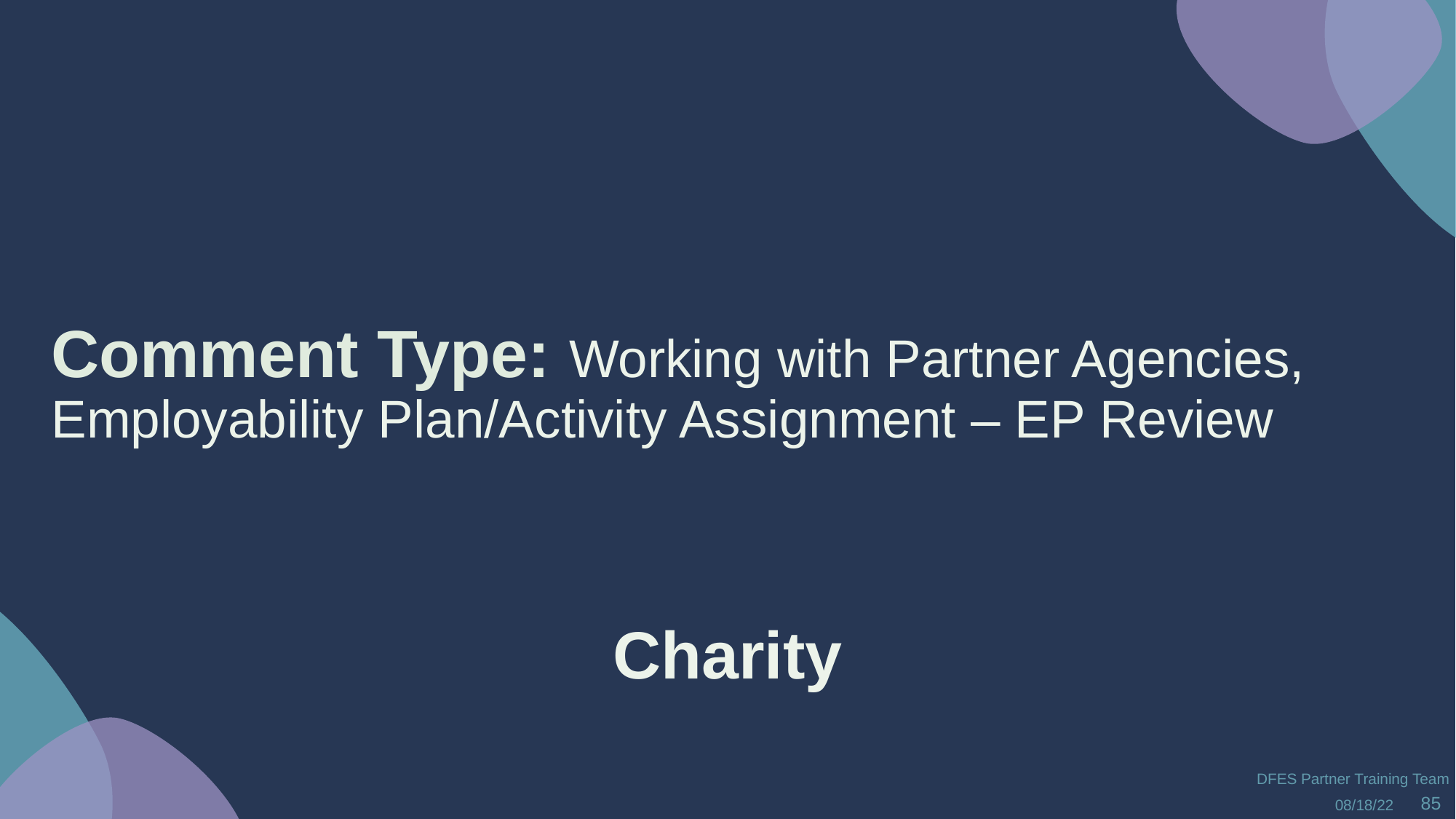

Comment Type: Working with Partner Agencies, Employability Plan/Activity Assignment – EP Review
Charity

DFES Partner Training Team
08/18/22
85